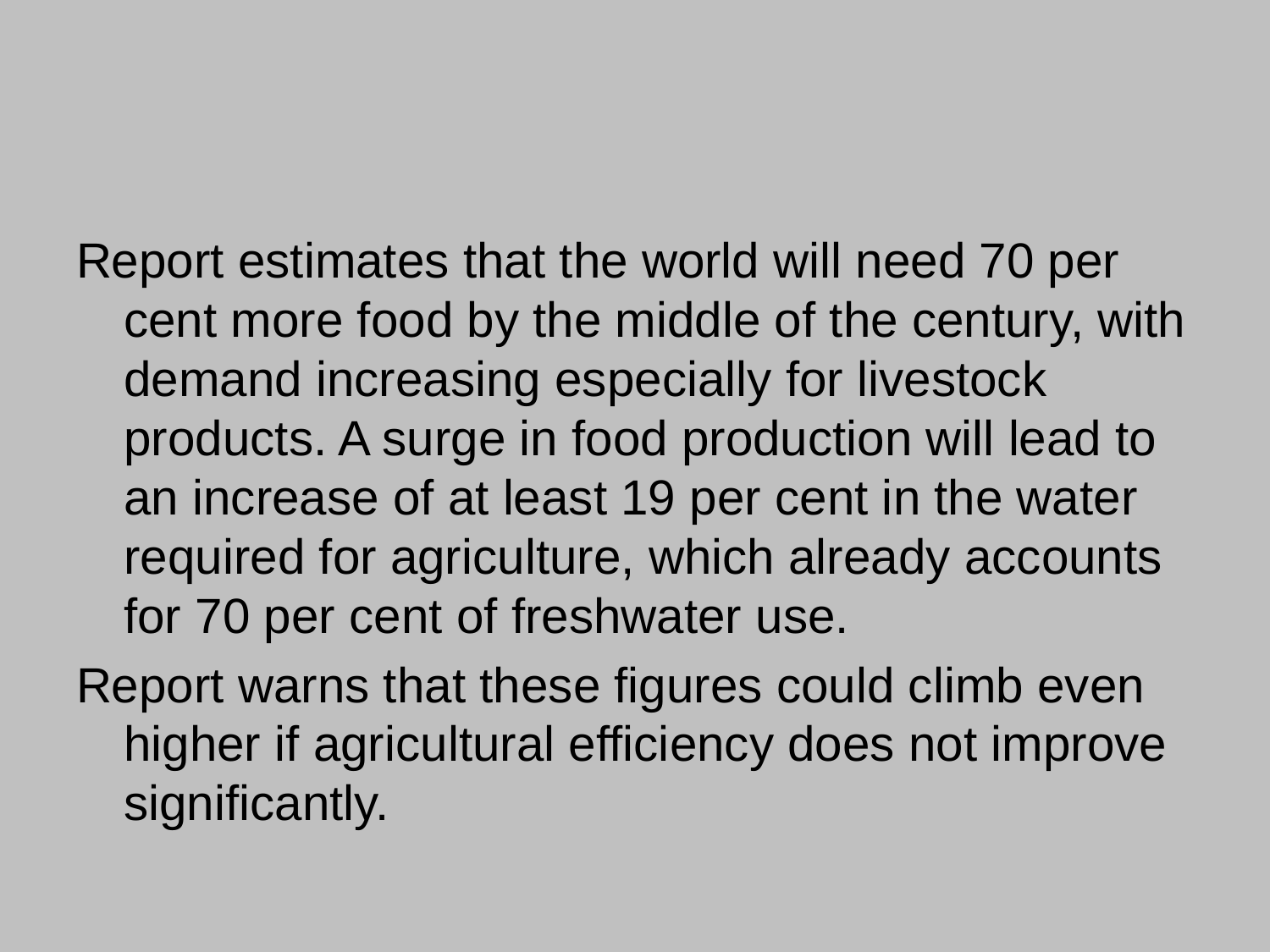

#
Report estimates that the world will need 70 per cent more food by the middle of the century, with demand increasing especially for livestock products. A surge in food production will lead to an increase of at least 19 per cent in the water required for agriculture, which already accounts for 70 per cent of freshwater use.
Report warns that these figures could climb even higher if agricultural efficiency does not improve significantly.